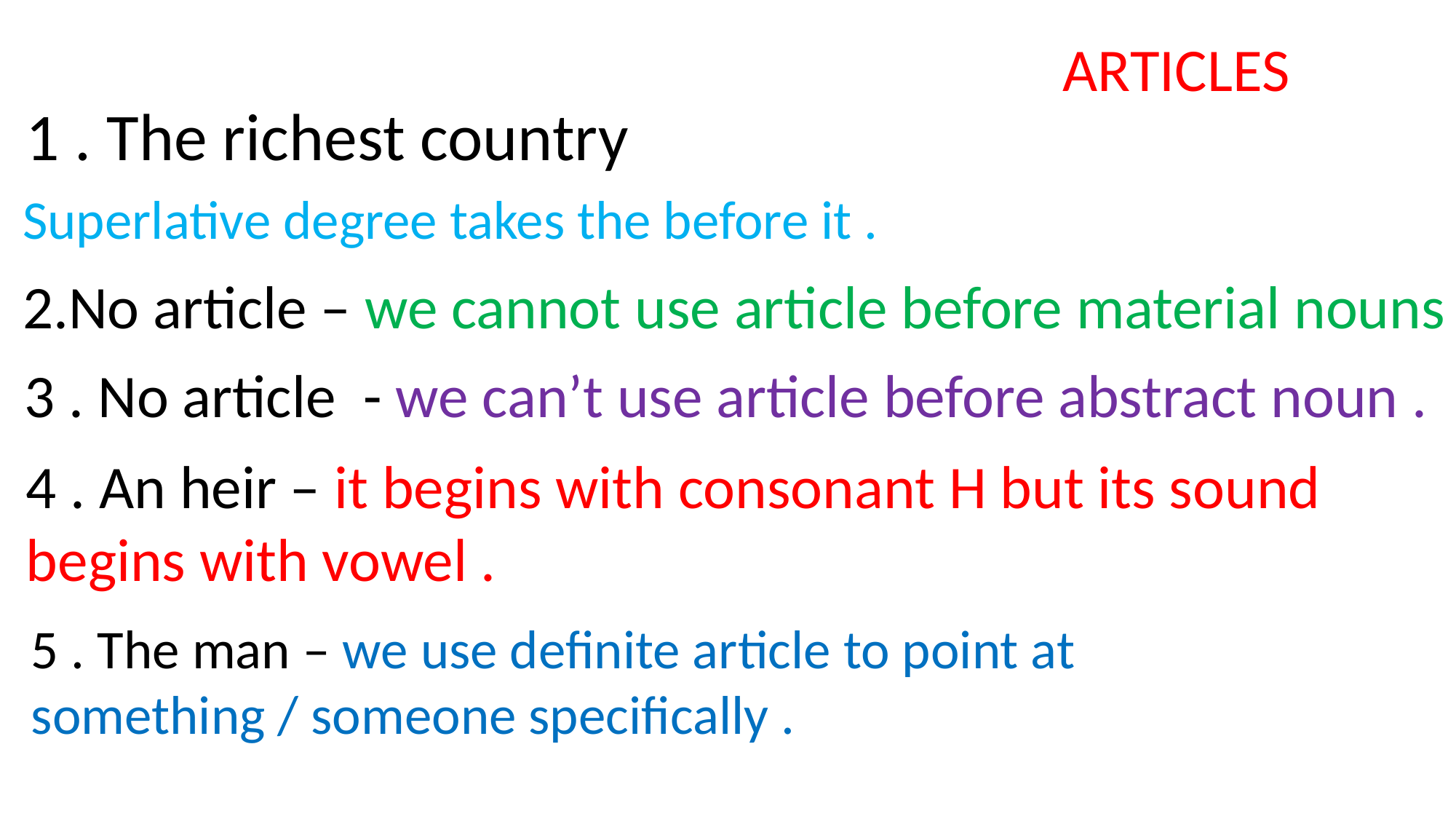

ARTICLES
1 . The richest country
Superlative degree takes the before it .
2.No article – we cannot use article before material nouns .
3 . No article  - we can’t use article before abstract noun .
4 . An heir – it begins with consonant H but its sound begins with vowel .
5 . The man – we use definite article to point at something / someone specifically .